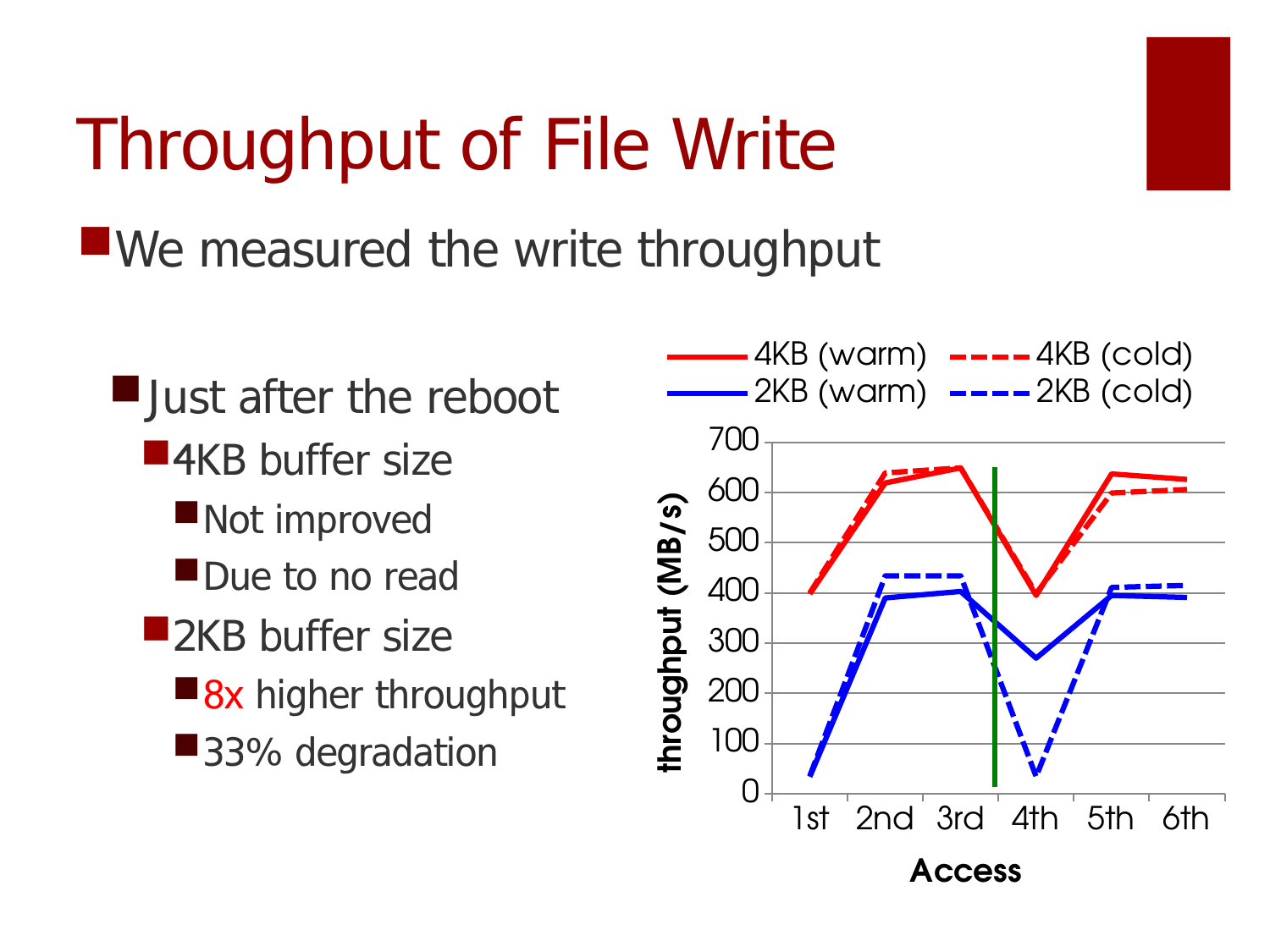

# Throughput of File Write
We measured the write throughput

Just after the reboot
4KB buffer size
Not improved
Due to no read
2KB buffer size
8x higher throughput
33% degradation

### Chart

| Category | 4KB (warm) | 4KB (cold) | 2KB (warm) | 2KB (cold) |
|---|---|---|---|---|
| 1st | 398.0 | 400.0 | 33.8 | 35.3 |
| 2nd | 619.0 | 639.0 | 390.0 | 434.0 |
| 3rd | 649.0 | 649.0 | 403.0 | 434.0 |
| 4th | 395.0 | 399.0 | 270.0 | 34.1 |
| 5th | 637.0 | 599.0 | 395.0 | 411.0 |
| 6th | 626.0 | 606.0 | 391.0 | 415.0 |